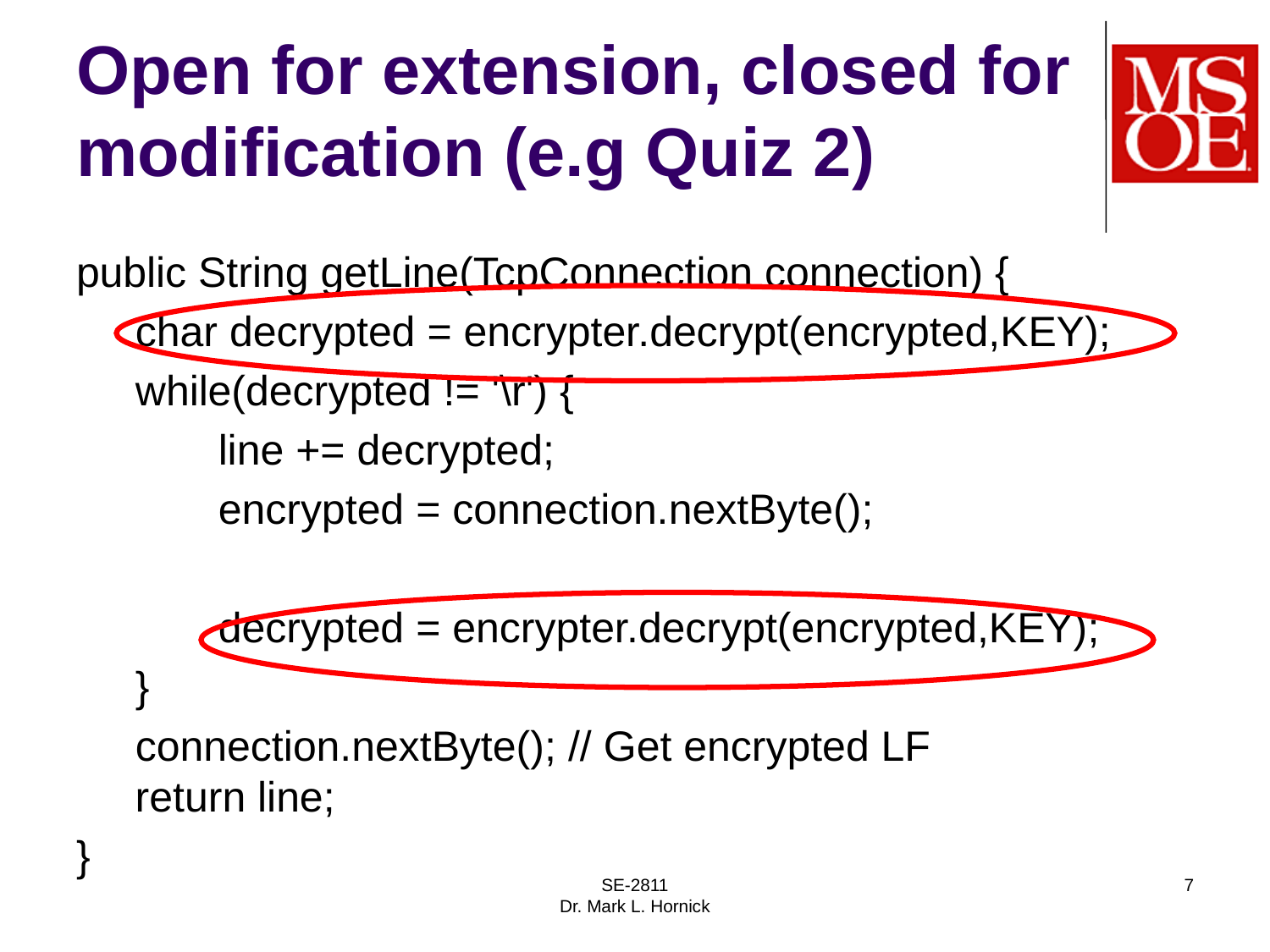

# Open for extension, closed for modification (e.g Quiz 2)
public String getLine(TcpConnection connection) {
     char decrypted = encrypter.decrypt(encrypted,KEY);
     while(decrypted != '\r') {
            line += decrypted;
            encrypted = connection.nextByte();

            decrypted = encrypter.decrypt(encrypted,KEY);
     }
     connection.nextByte(); // Get encrypted LF
     return line;
}

SE-2811
Dr. Mark L. Hornick
7